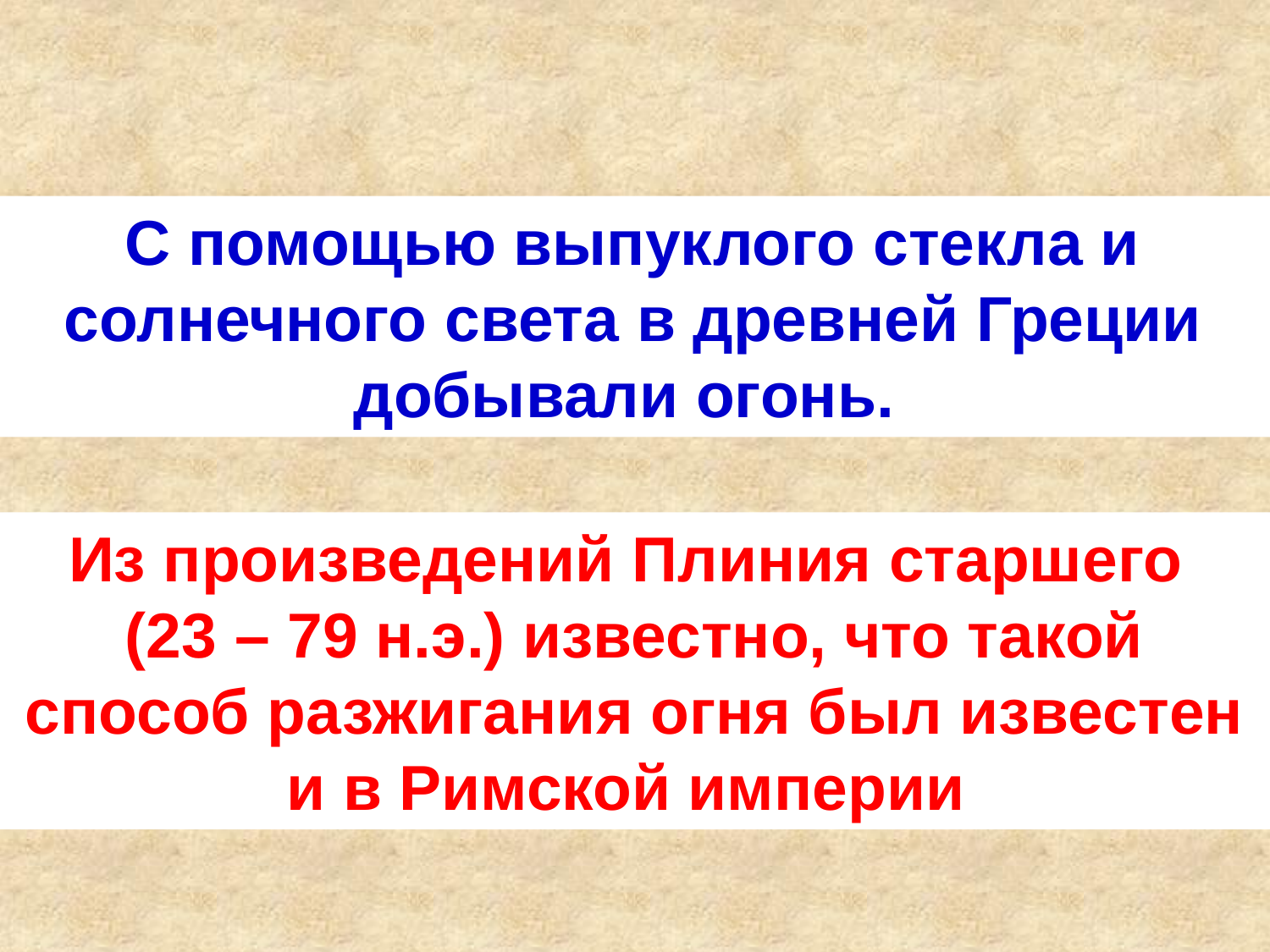

С помощью выпуклого стекла и солнечного света в древней Греции добывали огонь.
Из произведений Плиния старшего
(23 – 79 н.э.) известно, что такой способ разжигания огня был известен и в Римской империи